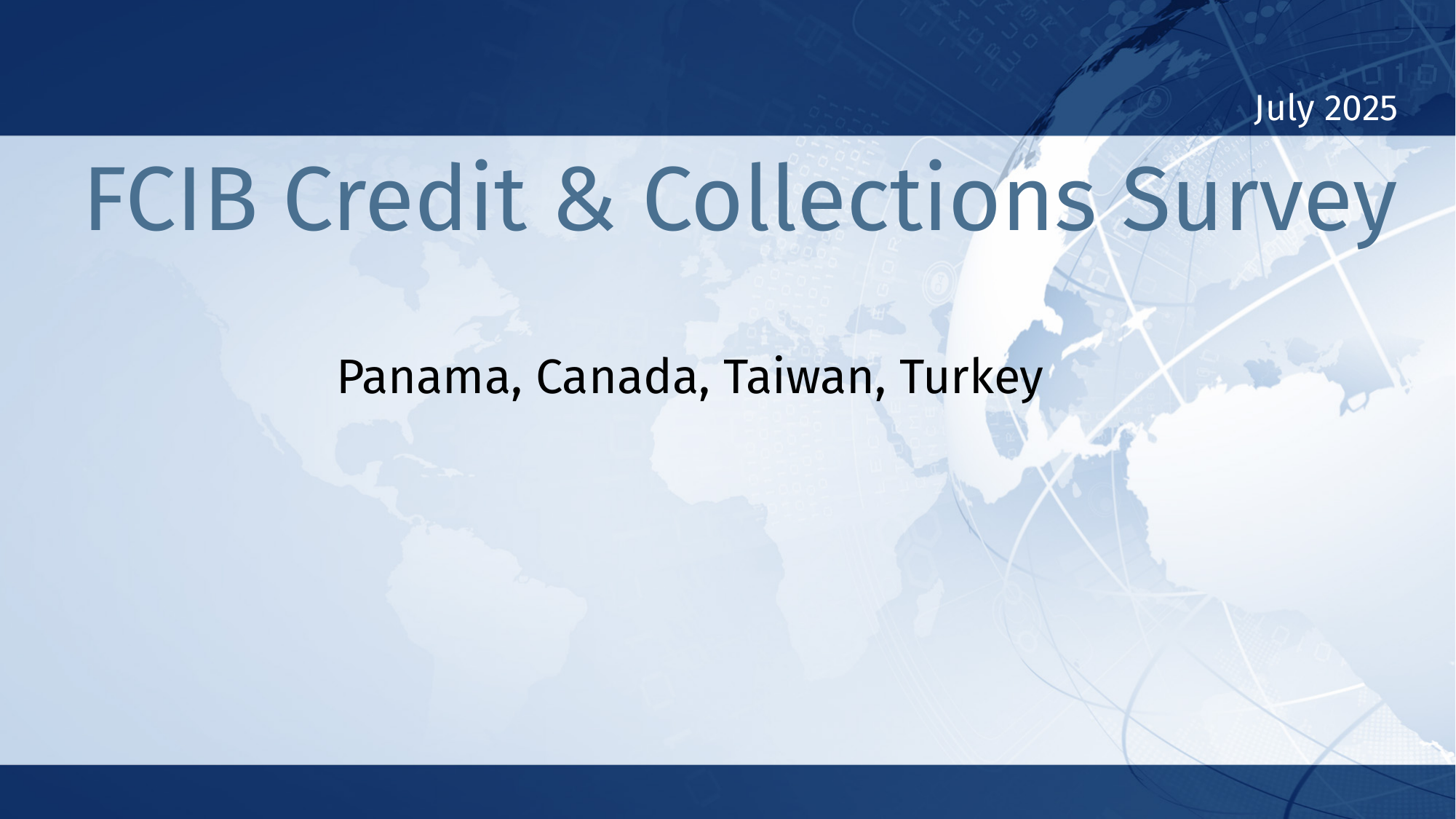

July 2025
# FCIB Credit & Collections Survey
Panama, Canada, Taiwan, Turkey